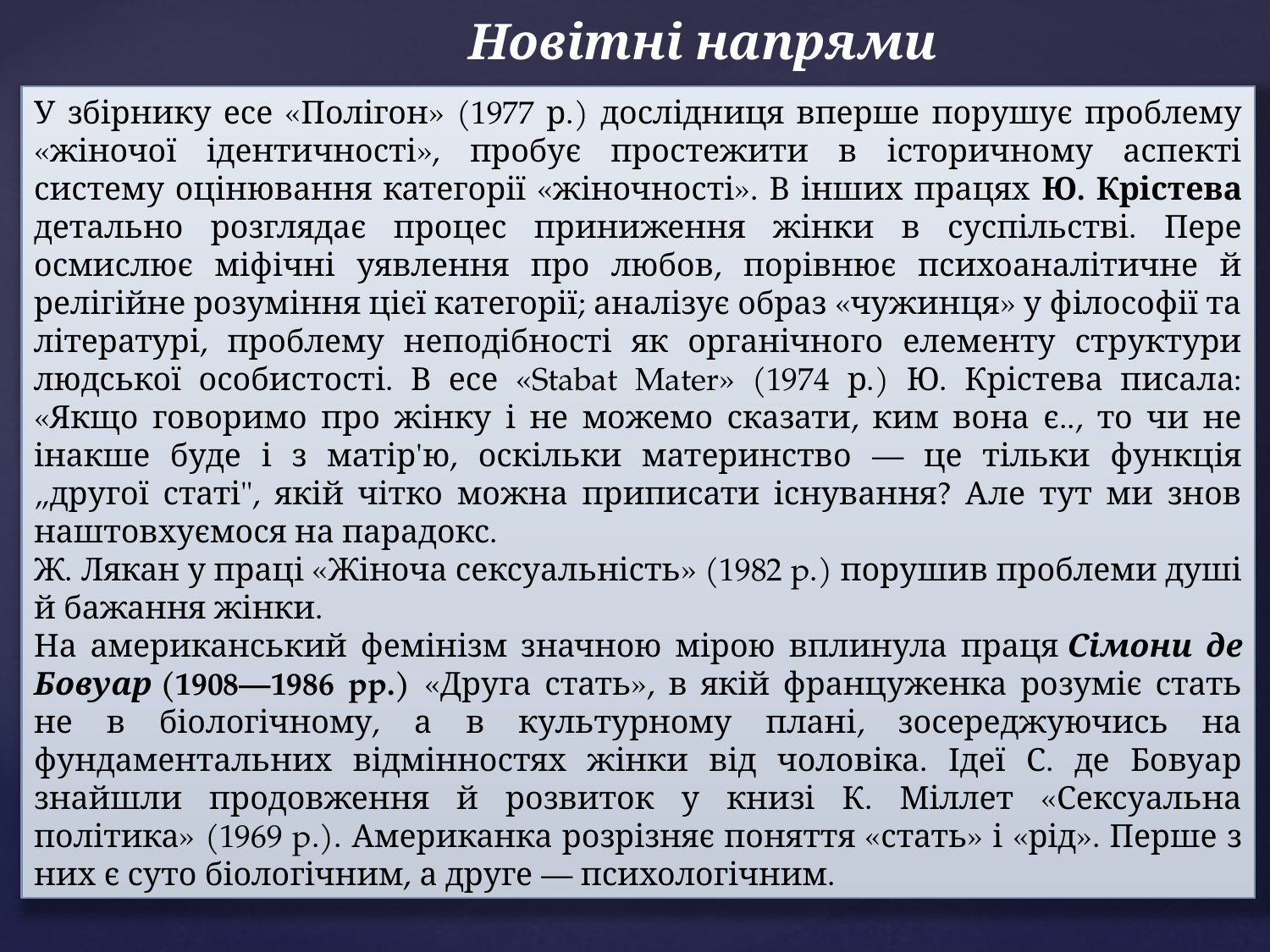

# Новітні напрями

У збірнику есе «Полігон» (1977 р.) дослідниця вперше порушує проблему «жіночої ідентичності», пробує про­стежити в історичному аспекті систему оцінювання кате­горії «жіночності». В інших працях Ю. Крістева детально розглядає процес приниження жінки в суспільстві. Пере­осмислює міфічні уявлення про любов, порівнює психо­аналітичне й релігійне розуміння цієї категорії; аналізує образ «чужинця» у філософії та літературі, проблему не­подібності як органічного елементу структури людської особистості. В есе «Stabat Mater» (1974 р.) Ю. Крістева писала: «Якщо говоримо про жінку і не можемо сказати, ким вона є.., то чи не інакше буде і з матір'ю, оскільки мате­ринство — це тільки функція „другої статі", якій чітко можна приписати існування? Але тут ми знов наштовхуємося на парадокс.
Ж. Лякан у праці «Жіноча сексуальність» (1982 p.) по­рушив проблеми душі й бажання жінки.
На американський фемінізм значною мірою вплинула праця Сімони де Бовуар (1908—1986 pp.) «Друга стать», в якій француженка розуміє стать не в біологічному, а в куль­турному плані, зосереджуючись на фундаментальних від­мінностях жінки від чоловіка. Ідеї С. де Бовуар знайшли продовження й розвиток у книзі К. Міллет «Сексуаль­на політика» (1969 p.). Американка розрізняє поняття «стать» і «рід». Перше з них є суто біологічним, а друге — психологічним.